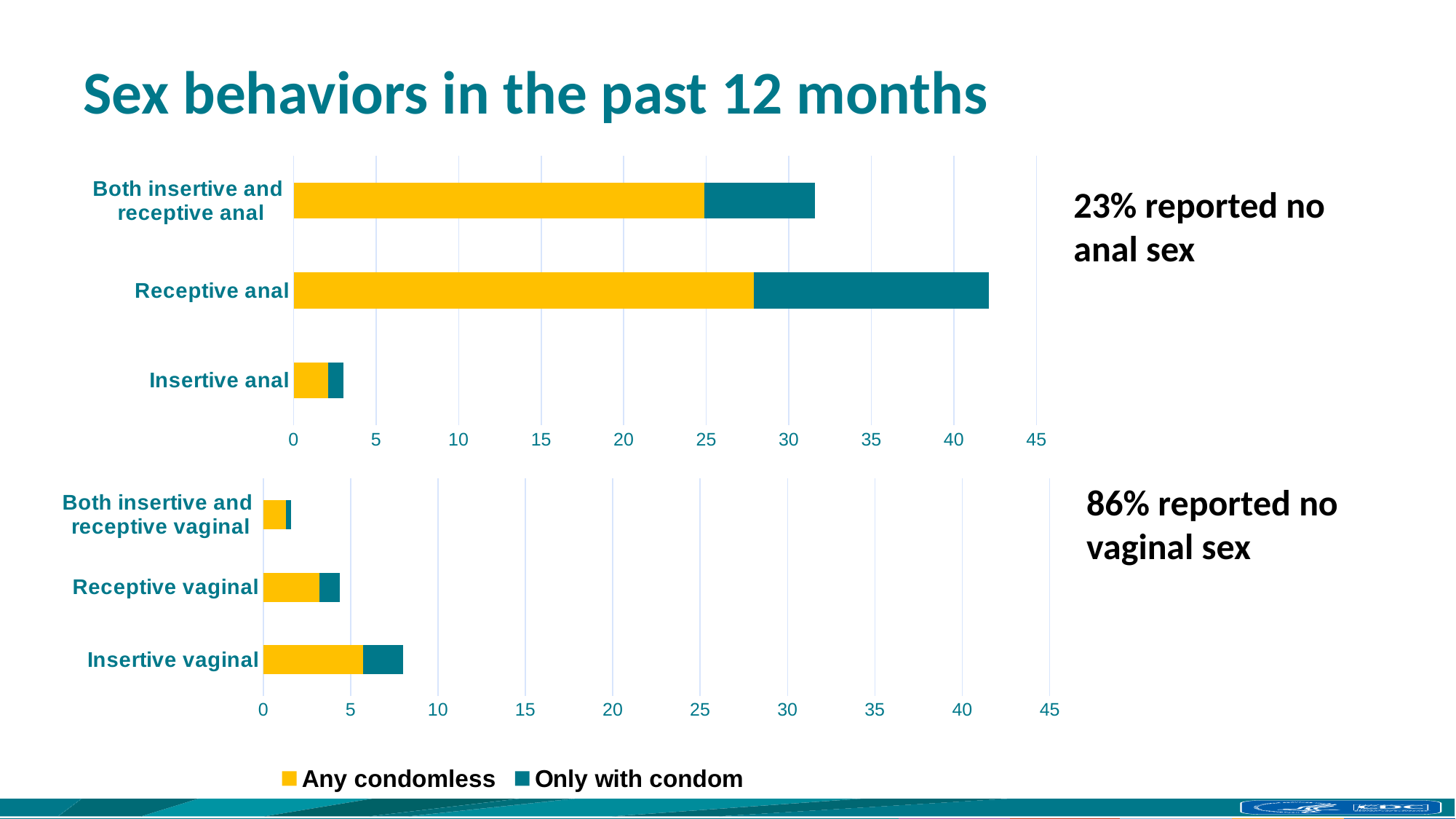

# Sex behaviors in the past 12 months

### Chart

| Category | Condomless | With condom |
|---|---|---|
| Insertive anal | 2.1 | 0.9 |
| Receptive anal | 27.9 | 14.2 |
| Both insertive and
receptive anal | 24.9 | 6.7 |
23% reported no
anal sex

### Chart

| Category | Any condomless | Only with condom |
|---|---|---|
| Insertive vaginal | 5.7 | 2.3 |
| Receptive vaginal | 3.2 | 1.2 |
| Both insertive and
receptive vaginal | 1.3 | 0.3 |
86% reported no
vaginal sex